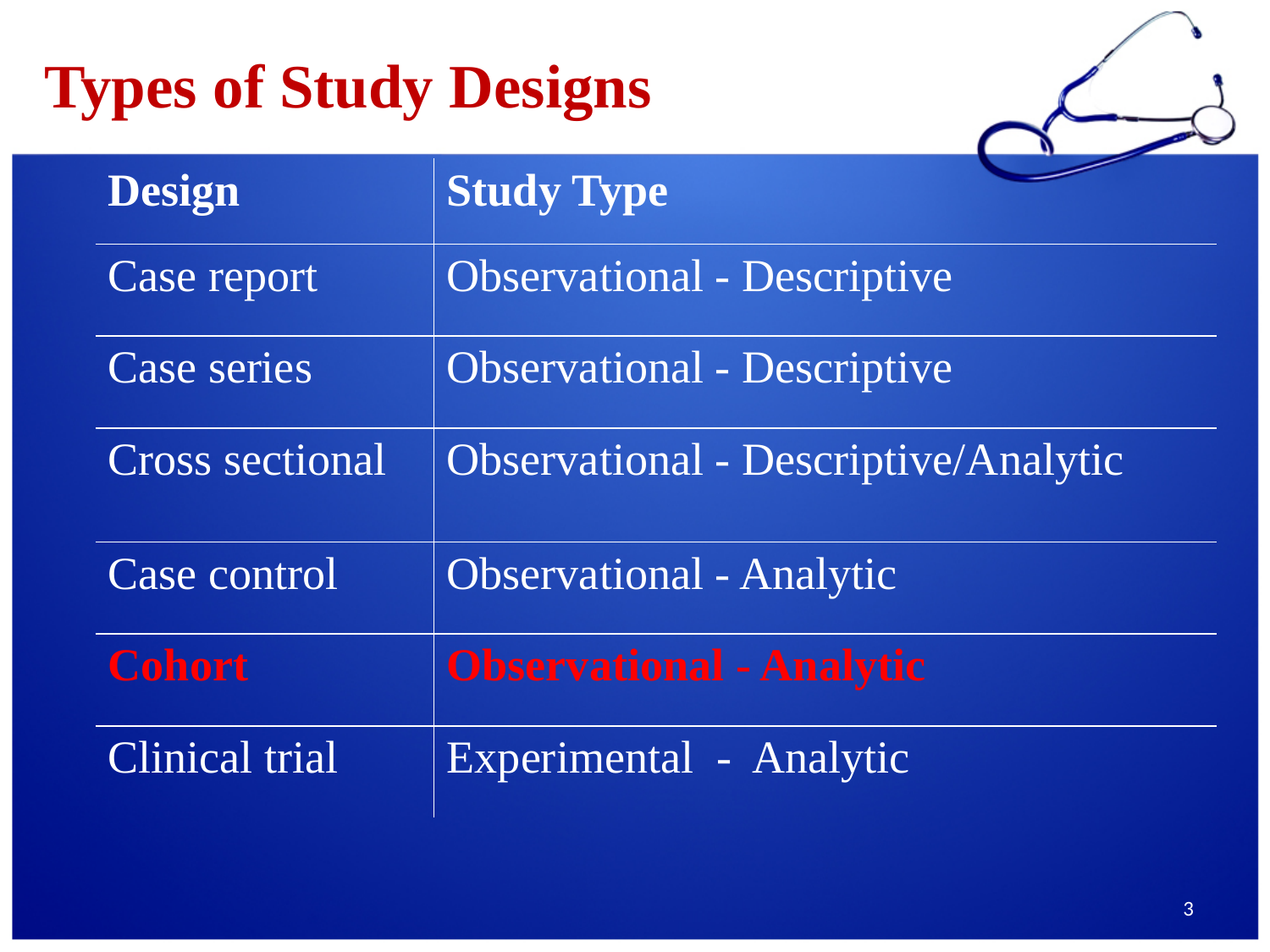

Types of Study Designs
| Design | Study Type |
| --- | --- |
| Case report | Observational - Descriptive |
| Case series | Observational - Descriptive |
| Cross sectional | Observational - Descriptive/Analytic |
| Case control | Observational - Analytic |
| Cohort | Observational - Analytic |
| Clinical trial | Experimental - Analytic |
3